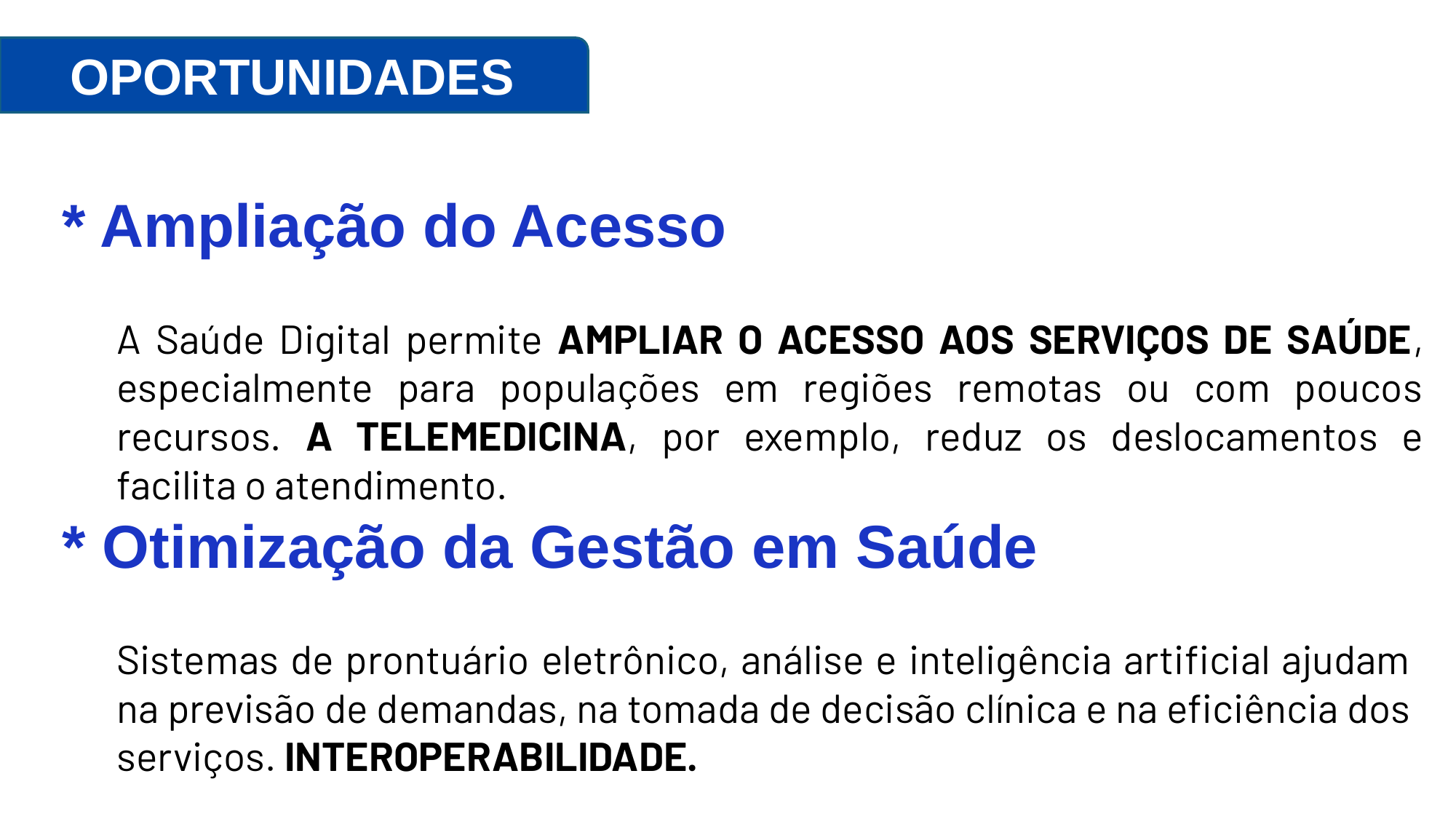

OPORTUNIDADES
* Ampliação do Acesso

A Saúde Digital permite AMPLIAR O ACESSO AOS SERVIÇOS DE SAÚDE, especialmente para populações em regiões remotas ou com poucos recursos. A TELEMEDICINA, por exemplo, reduz os deslocamentos e facilita o atendimento.
* Otimização da Gestão em Saúde

Sistemas de prontuário eletrônico, análise e inteligência artificial ajudam na previsão de demandas, na tomada de decisão clínica e na eficiência dos serviços. INTEROPERABILIDADE.